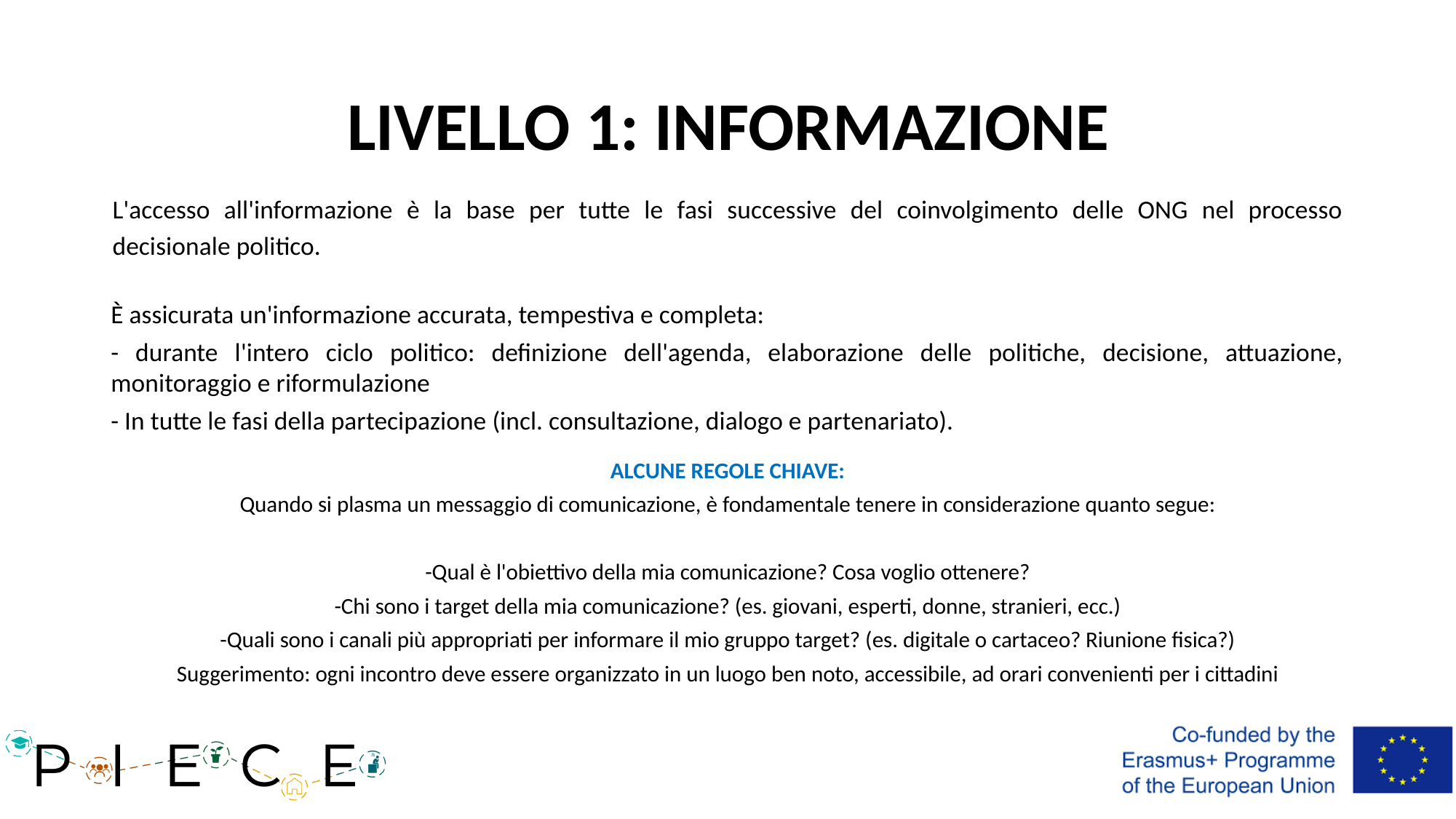

# LIVELLO 1: INFORMAZIONE
L'accesso all'informazione è la base per tutte le fasi successive del coinvolgimento delle ONG nel processo decisionale politico.

È assicurata un'informazione accurata, tempestiva e completa:
- durante l'intero ciclo politico: definizione dell'agenda, elaborazione delle politiche, decisione, attuazione, monitoraggio e riformulazione
- In tutte le fasi della partecipazione (incl. consultazione, dialogo e partenariato).

ALCUNE REGOLE CHIAVE:
Quando si plasma un messaggio di comunicazione, è fondamentale tenere in considerazione quanto segue:

-Qual è l'obiettivo della mia comunicazione? Cosa voglio ottenere?
-Chi sono i target della mia comunicazione? (es. giovani, esperti, donne, stranieri, ecc.)
-Quali sono i canali più appropriati per informare il mio gruppo target? (es. digitale o cartaceo? Riunione fisica?)
Suggerimento: ogni incontro deve essere organizzato in un luogo ben noto, accessibile, ad orari convenienti per i cittadini